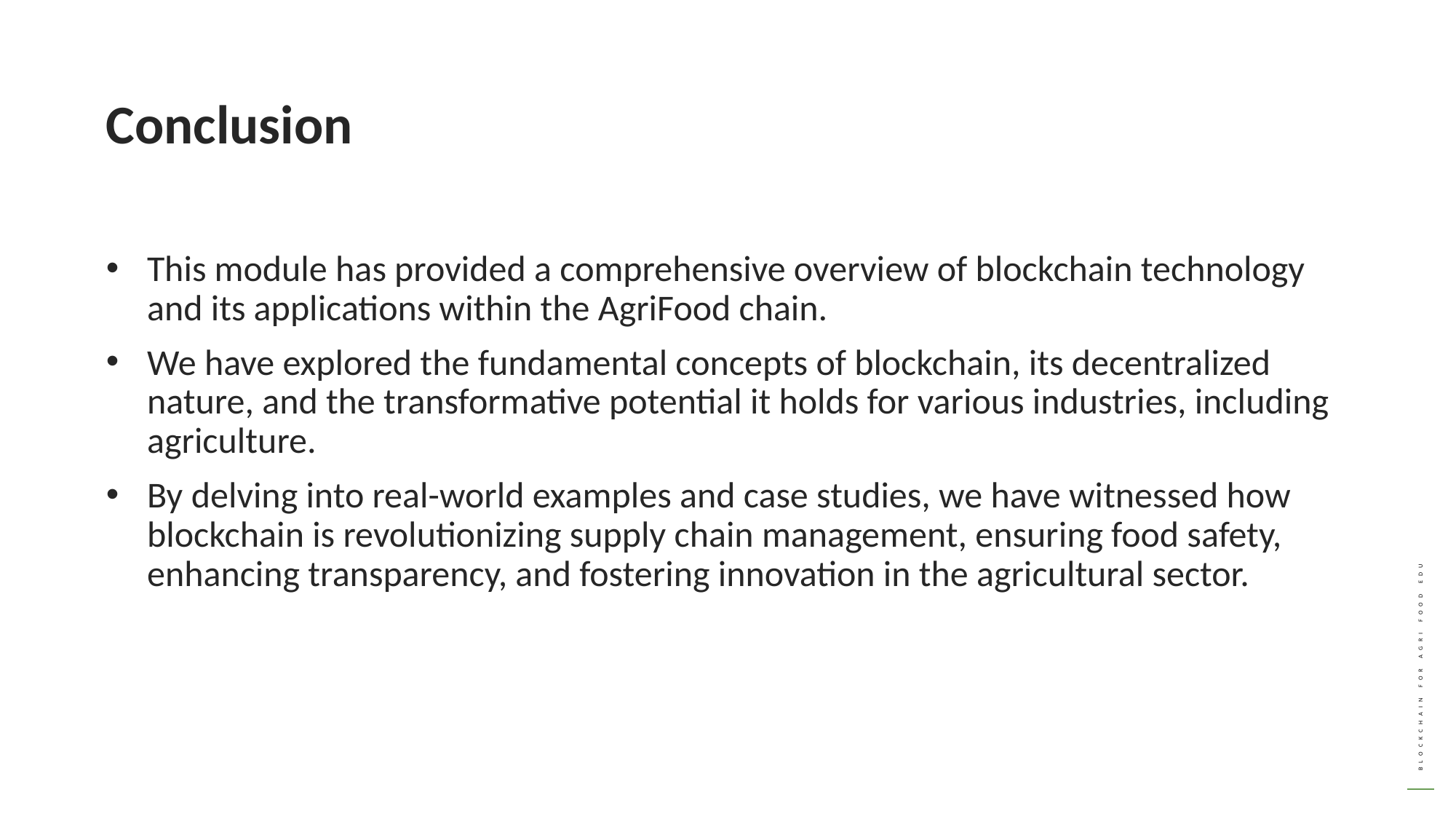

Conclusion
This module has provided a comprehensive overview of blockchain technology and its applications within the AgriFood chain.
We have explored the fundamental concepts of blockchain, its decentralized nature, and the transformative potential it holds for various industries, including agriculture.
By delving into real-world examples and case studies, we have witnessed how blockchain is revolutionizing supply chain management, ensuring food safety, enhancing transparency, and fostering innovation in the agricultural sector.